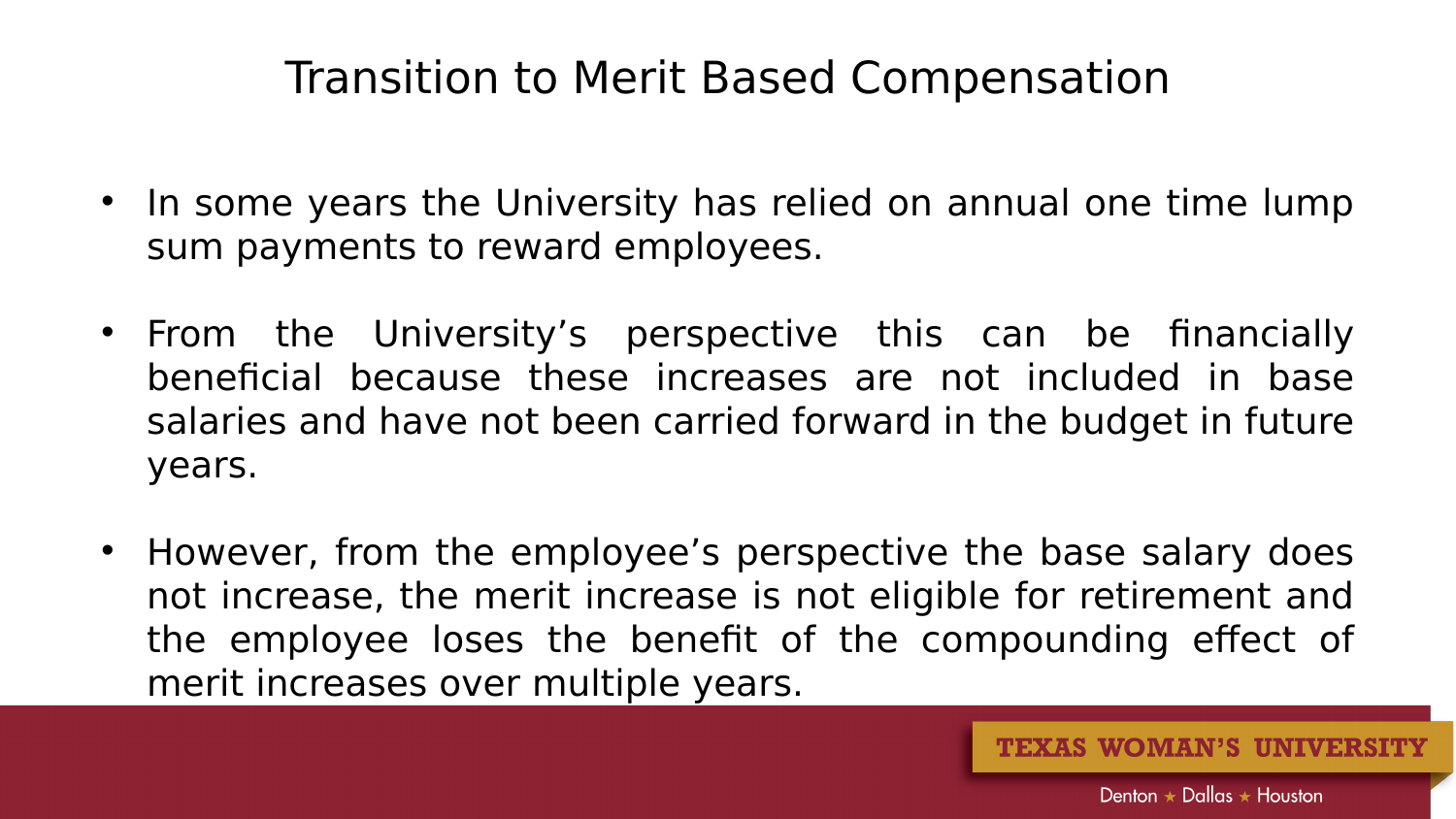

Transition to Merit Based Compensation
In some years the University has relied on annual one time lump sum payments to reward employees.

From the University’s perspective this can be financially beneficial because these increases are not included in base salaries and have not been carried forward in the budget in future years.

However, from the employee’s perspective the base salary does not increase, the merit increase is not eligible for retirement and the employee loses the benefit of the compounding effect of merit increases over multiple years.